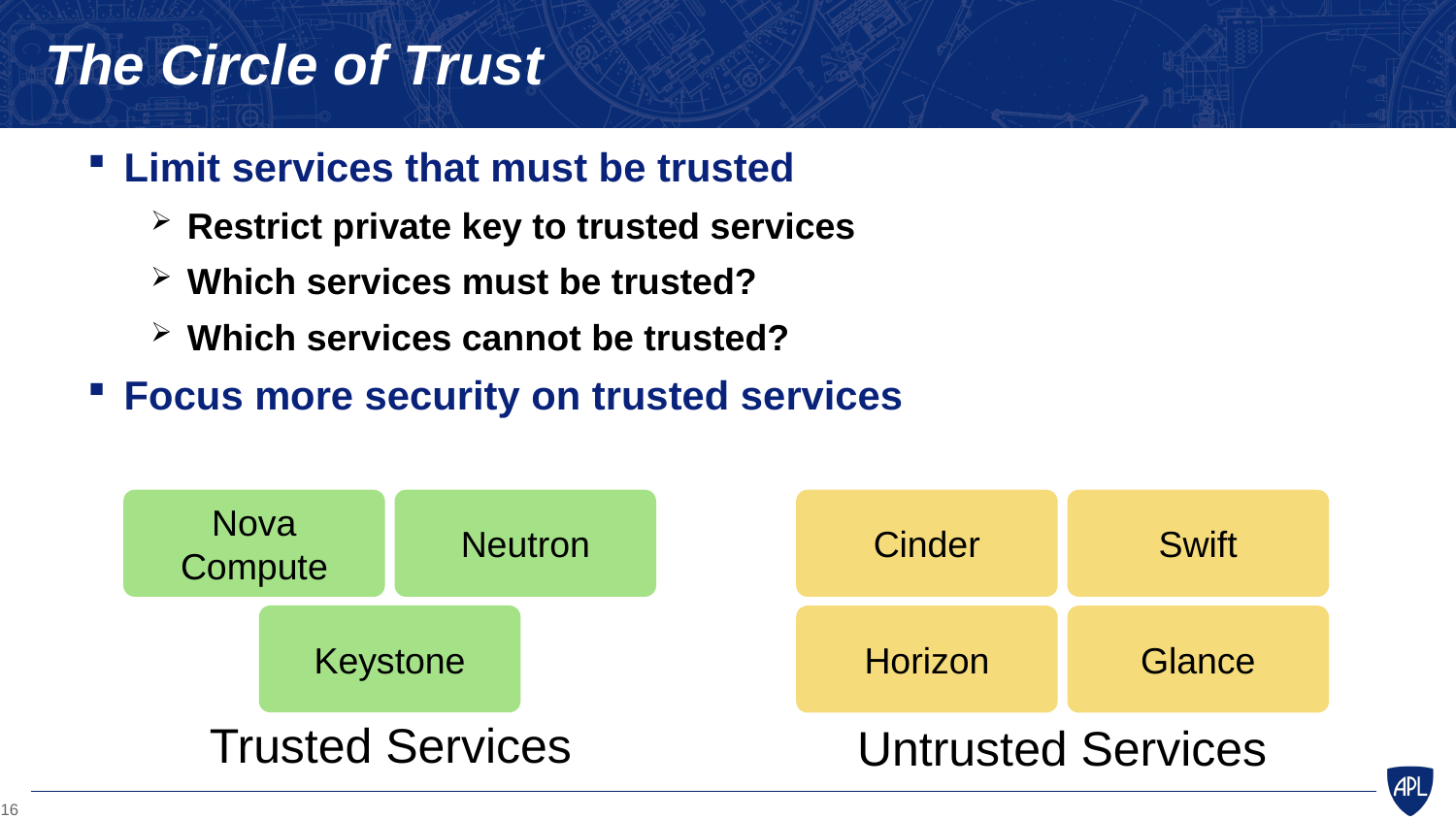

# The Circle of Trust
Limit services that must be trusted
Restrict private key to trusted services
Which services must be trusted?
Which services cannot be trusted?
Focus more security on trusted services
Nova Compute
Neutron
Cinder
Swift
Keystone
Horizon
Glance
Trusted Services
Untrusted Services